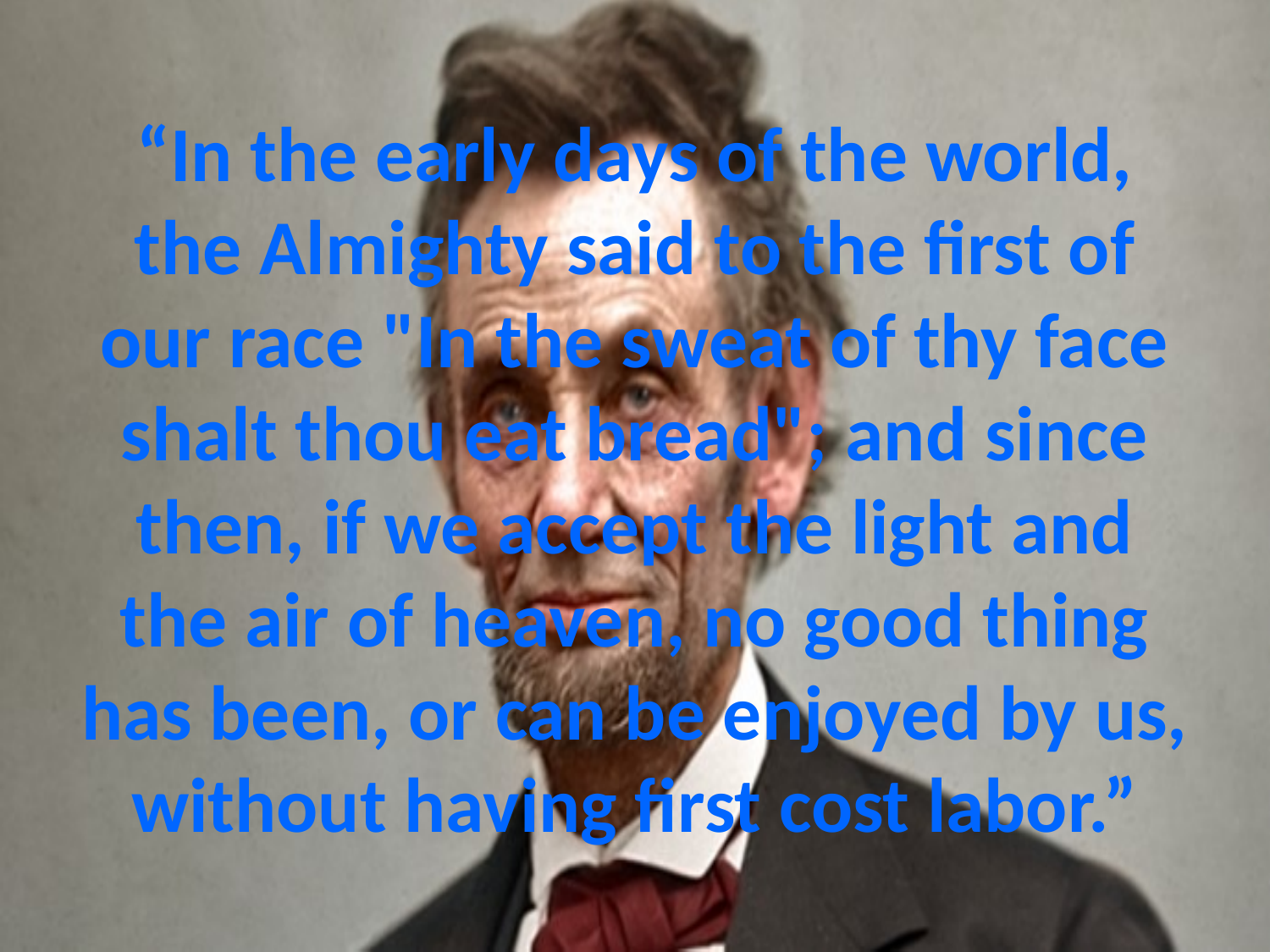

# “In the early days of the world, the Almighty said to the first of our race "In the sweat of thy face shalt thou eat bread"; and since then, if we accept the light and the air of heaven, no good thing has been, or can be enjoyed by us, without having first cost labor.”